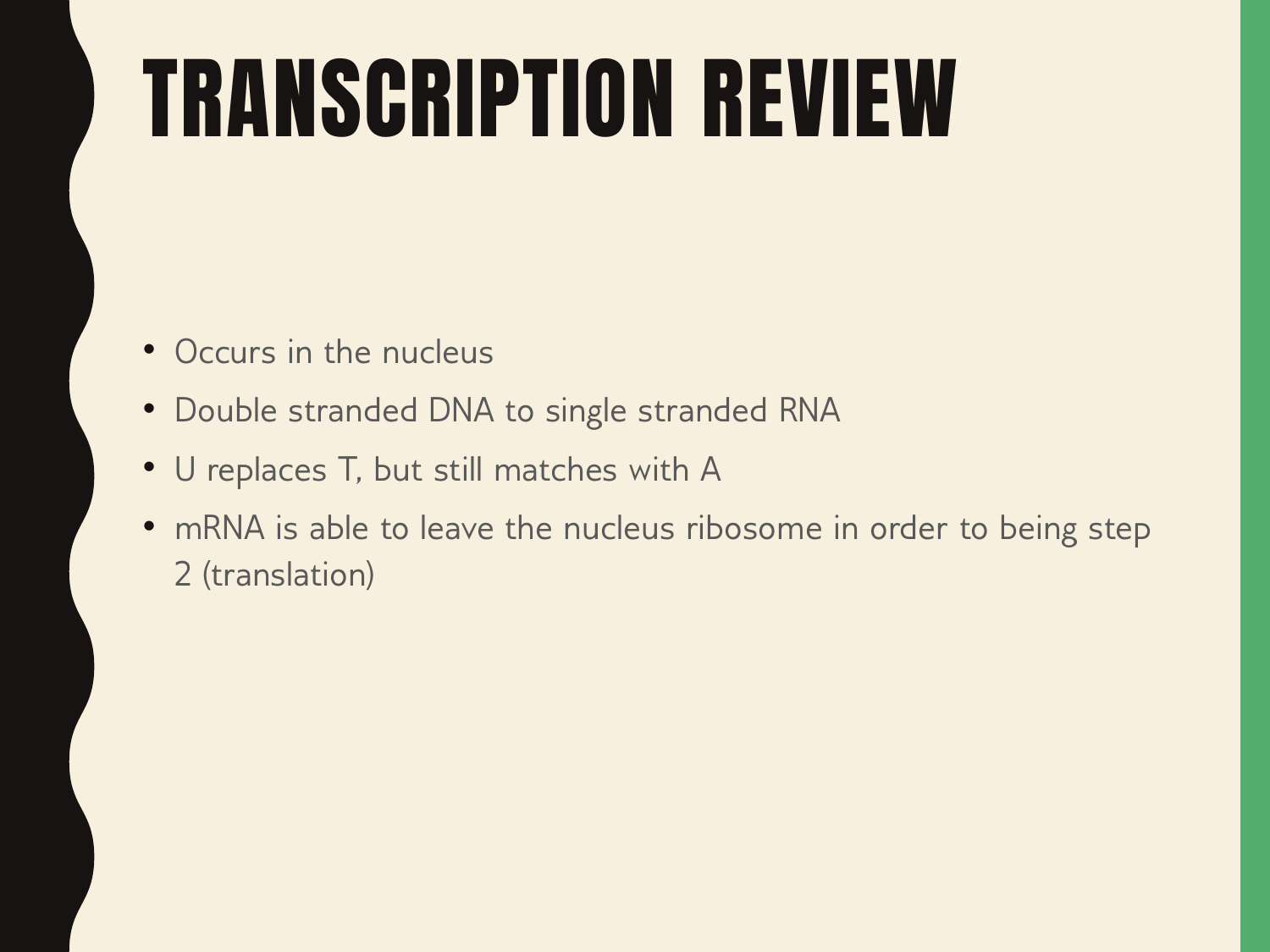

# Transcription REVIEW
Occurs in the nucleus
Double stranded DNA to single stranded RNA
U replaces T, but still matches with A
mRNA is able to leave the nucleus ribosome in order to being step 2 (translation)